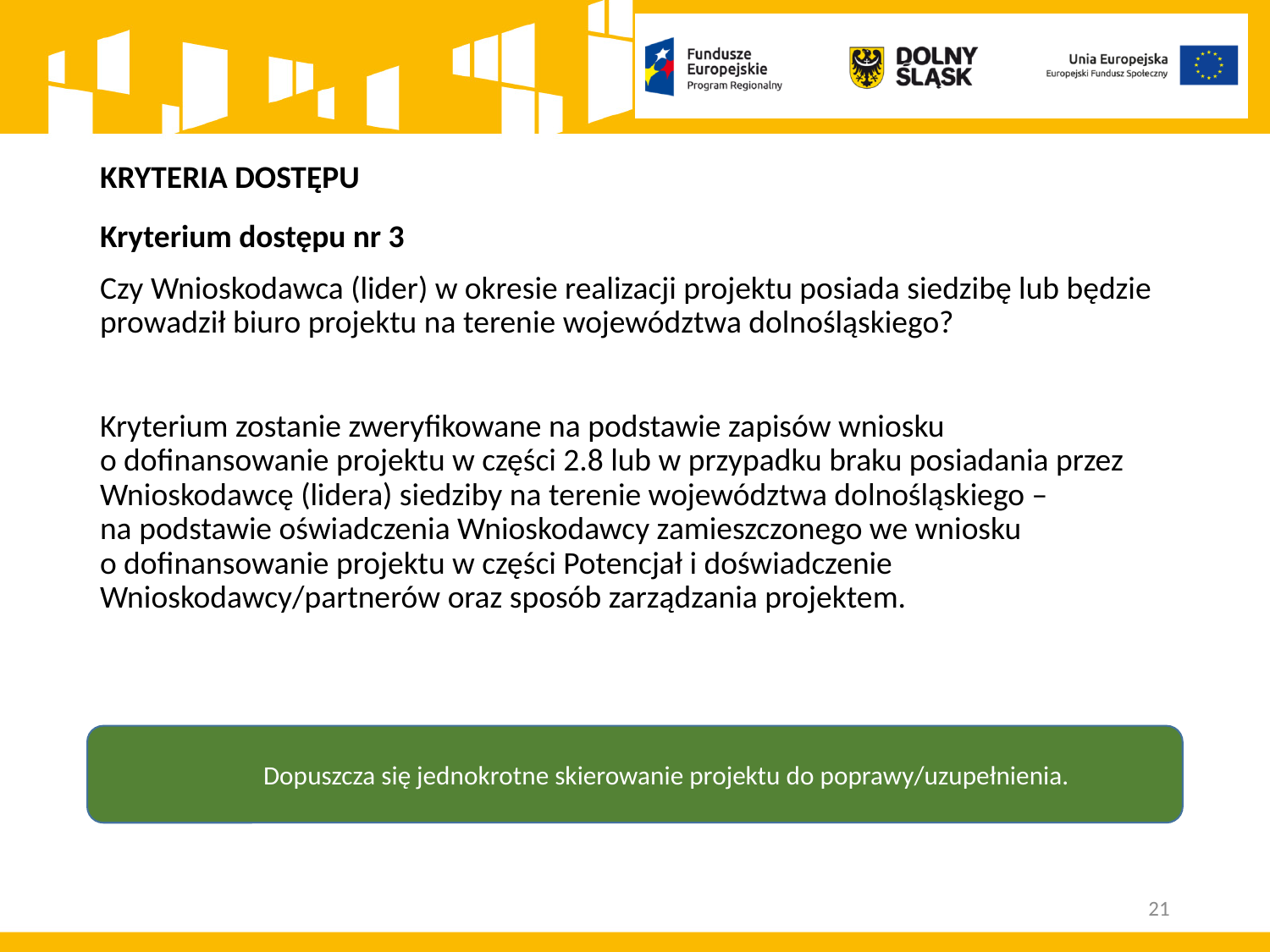

# KRYTERIA DOSTĘPU
Kryterium dostępu nr 3
Czy Wnioskodawca (lider) w okresie realizacji projektu posiada siedzibę lub będzie prowadził biuro projektu na terenie województwa dolnośląskiego?

Kryterium zostanie zweryfikowane na podstawie zapisów wniosku
o dofinansowanie projektu w części 2.8 lub w przypadku braku posiadania przez Wnioskodawcę (lidera) siedziby na terenie województwa dolnośląskiego –
na podstawie oświadczenia Wnioskodawcy zamieszczonego we wniosku
o dofinansowanie projektu w części Potencjał i doświadczenie Wnioskodawcy/partnerów oraz sposób zarządzania projektem.

Dopuszcza się jednokrotne skierowanie projektu do poprawy/uzupełnienia.
21